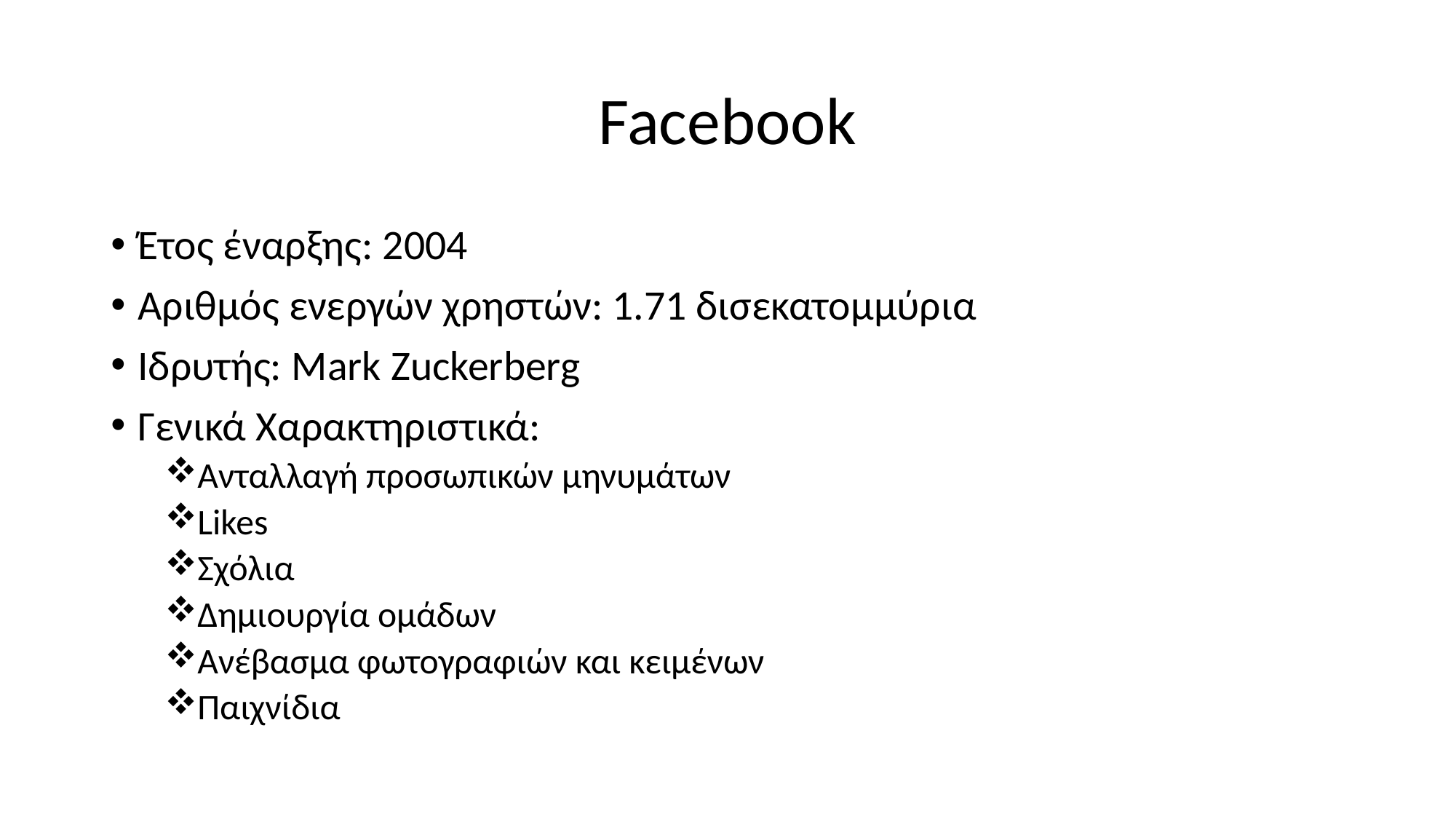

# Facebook
Έτος έναρξης: 2004
Αριθμός ενεργών χρηστών: 1.71 δισεκατομμύρια
Ιδρυτής: Mark Zuckerberg
Γενικά Χαρακτηριστικά:
Ανταλλαγή προσωπικών μηνυμάτων
Likes
Σχόλια
Δημιουργία ομάδων
Ανέβασμα φωτογραφιών και κειμένων
Παιχνίδια